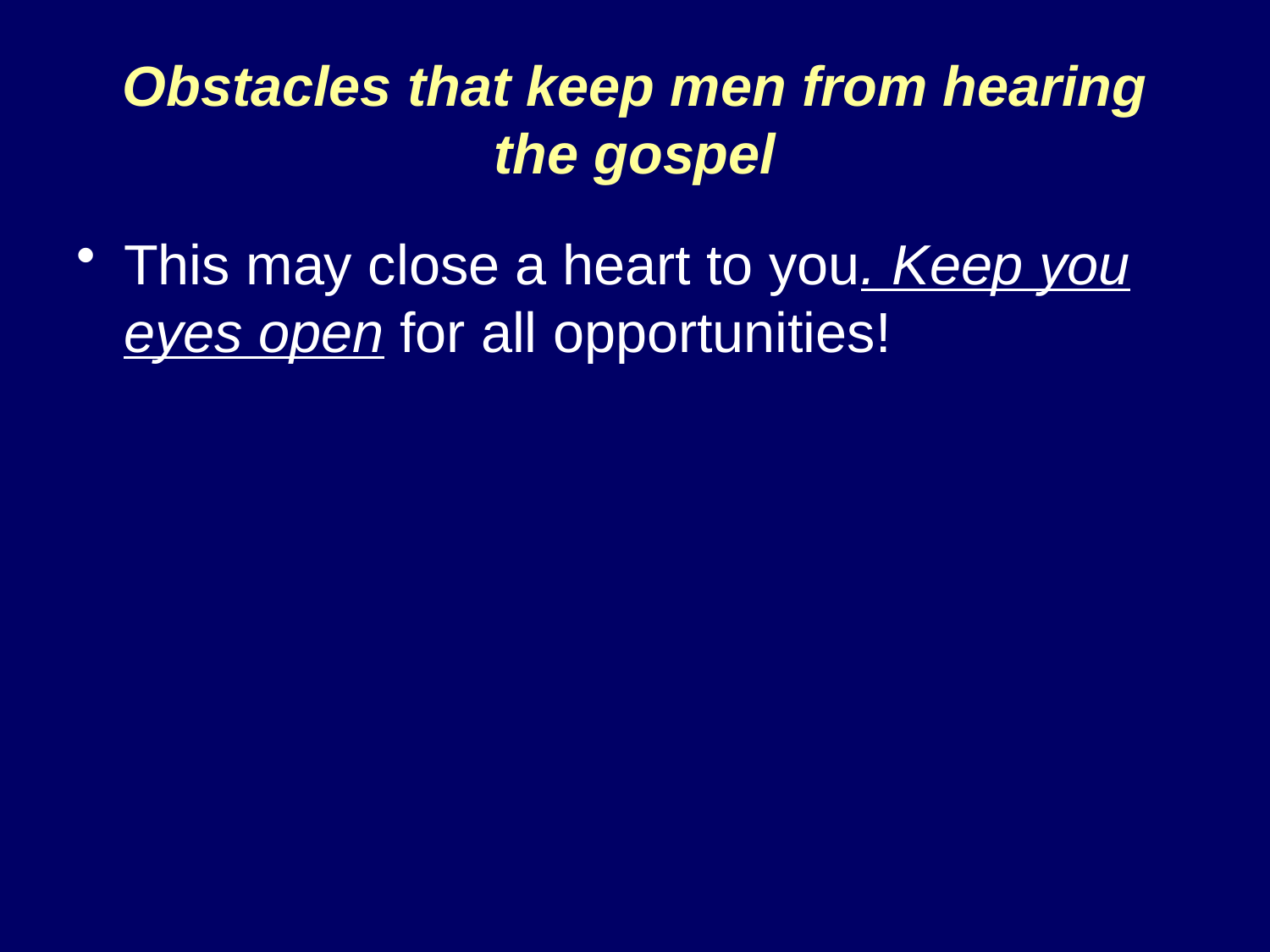

# Obstacles that keep men from hearing the gospel
This may close a heart to you. Keep you eyes open for all opportunities!